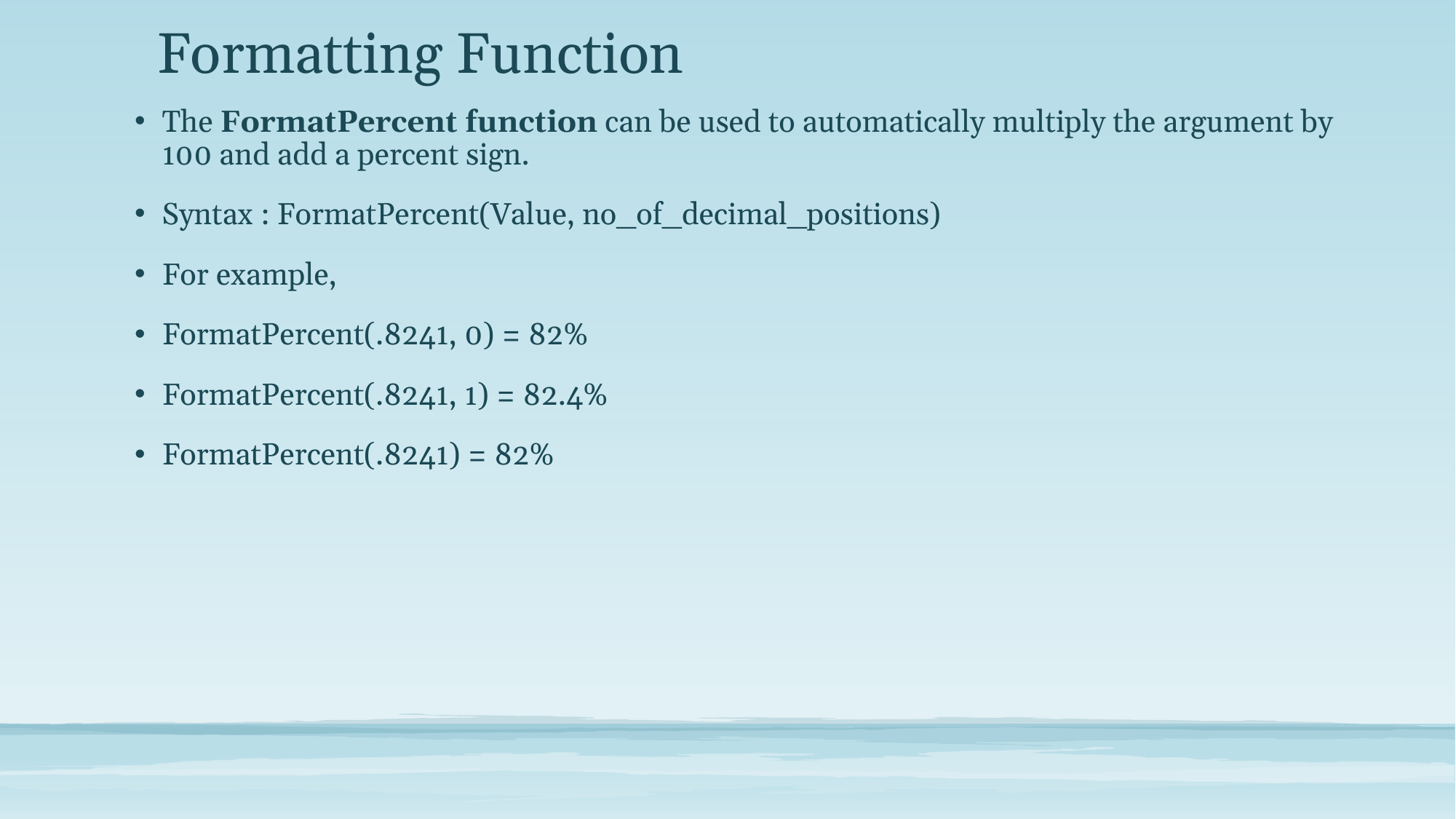

# Formatting Function
The FormatPercent function can be used to automatically multiply the argument by 100 and add a percent sign.
Syntax : FormatPercent(Value, no_of_decimal_positions)
For example,
FormatPercent(.8241, 0) = 82%
FormatPercent(.8241, 1) = 82.4%
FormatPercent(.8241) = 82%